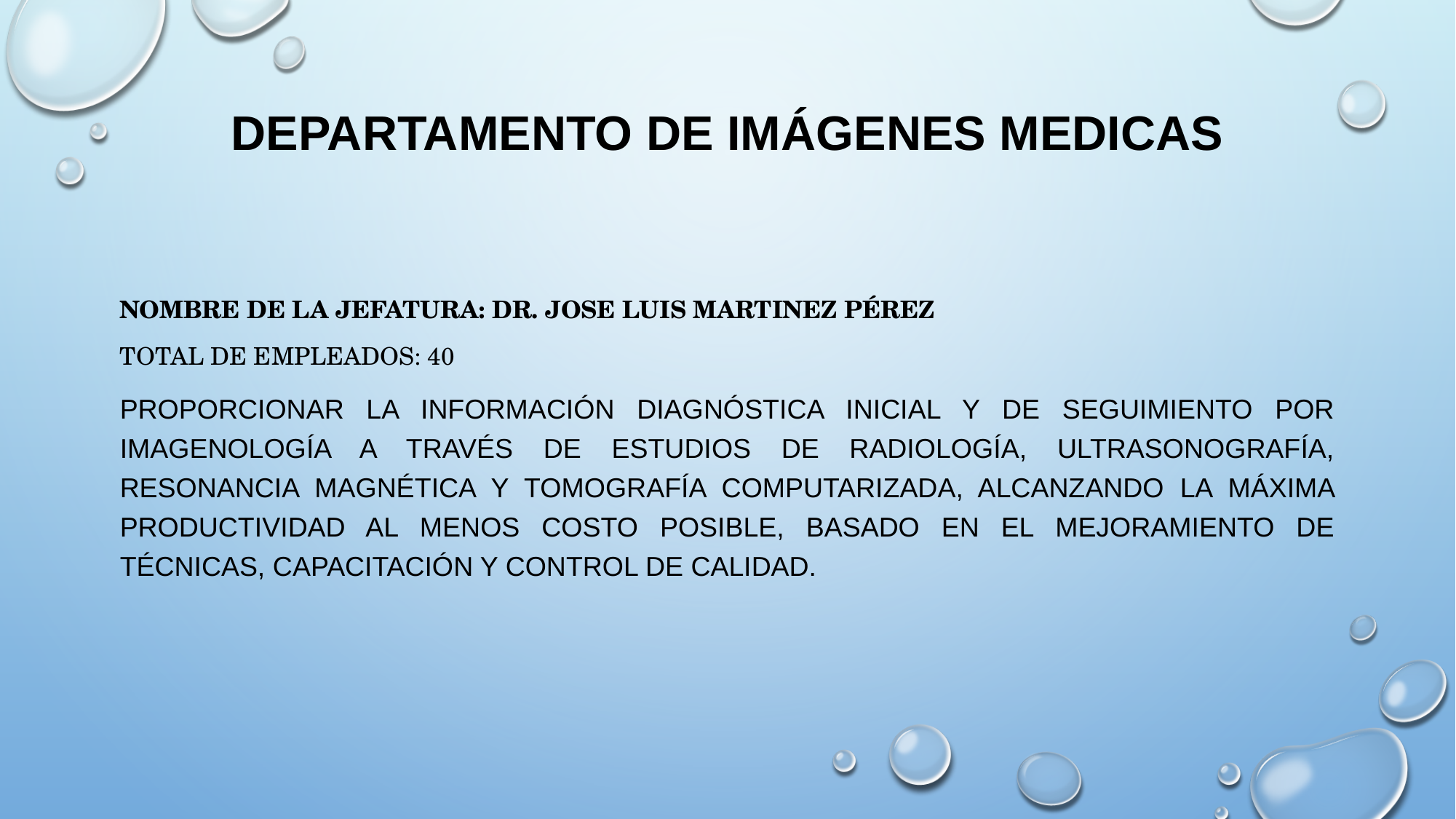

# DEPARTAMENTO DE IMÁGENES MEDICAS
Nombre de la Jefatura: Dr. Jose Luis Martinez Pérez
Total de Empleados: 40
Proporcionar la información diagnóstica inicial y de seguimiento por imagenología a través de estudios de radiología, ultrasonografía, resonancia magnética y tomografía computarizada, alcanzando la máxima productividad al menos costo posible, basado en el mejoramiento de técnicas, capacitación y control de calidad.